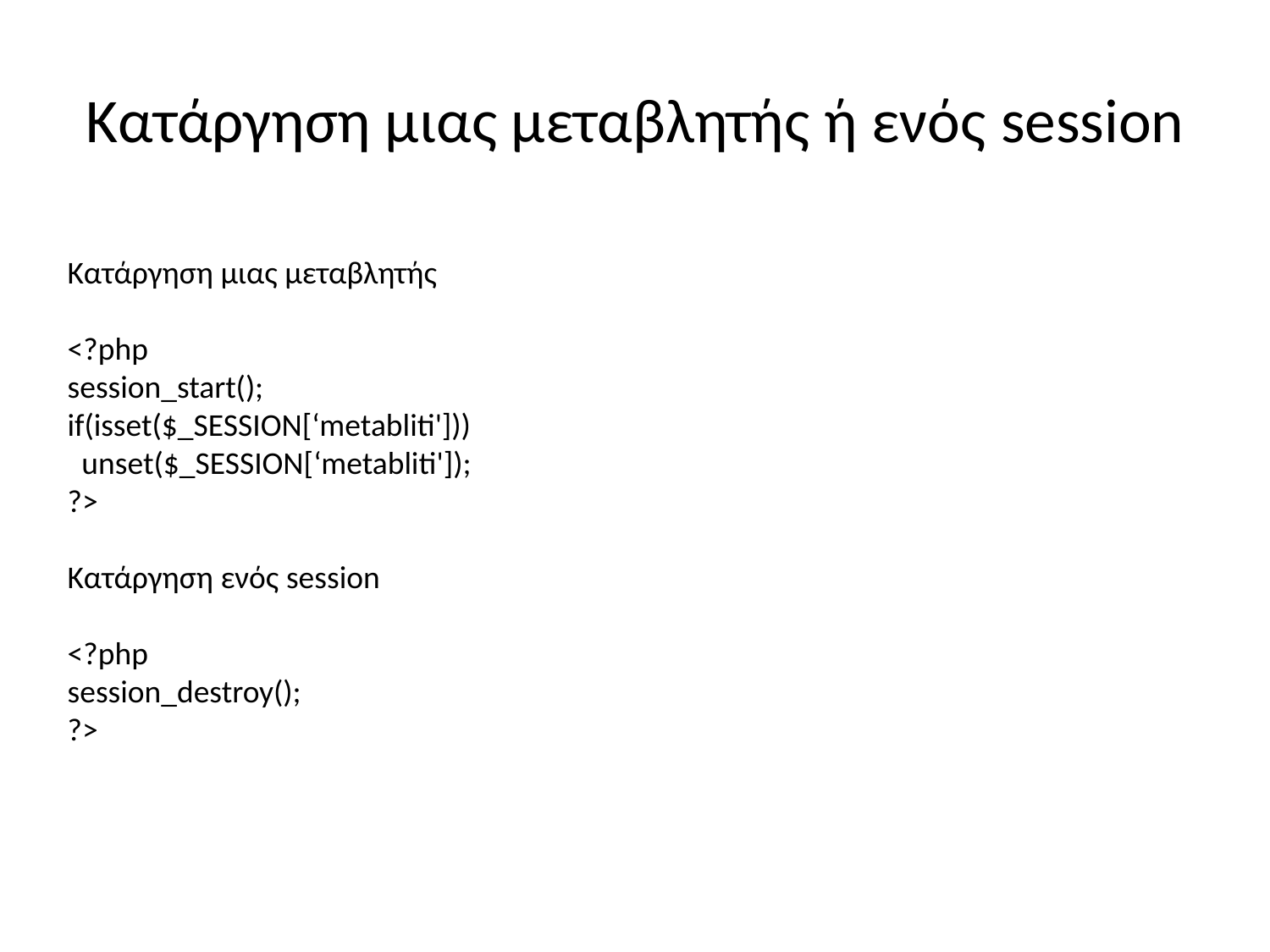

# Κατάργηση μιας μεταβλητής ή ενός session
Κατάργηση μιας μεταβλητής

<?php
session_start();
if(isset($_SESSION[‘metabliti']))
  unset($_SESSION[‘metabliti']);
?>

Κατάργηση ενός session

<?php
session_destroy();
?>